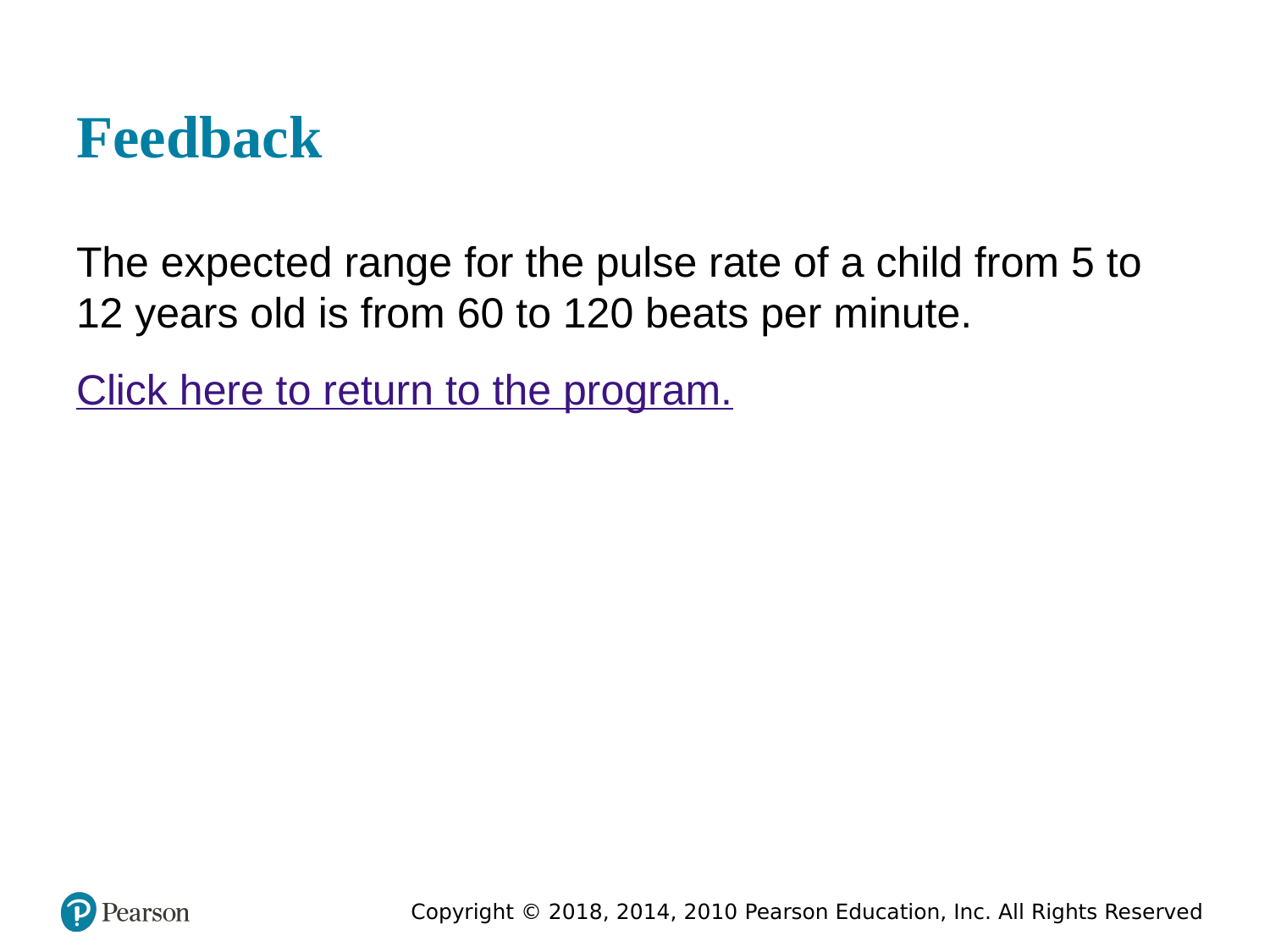

# Feedback
The expected range for the pulse rate of a child from 5 to 12 years old is from 60 to 120 beats per minute.
Click here to return to the program.